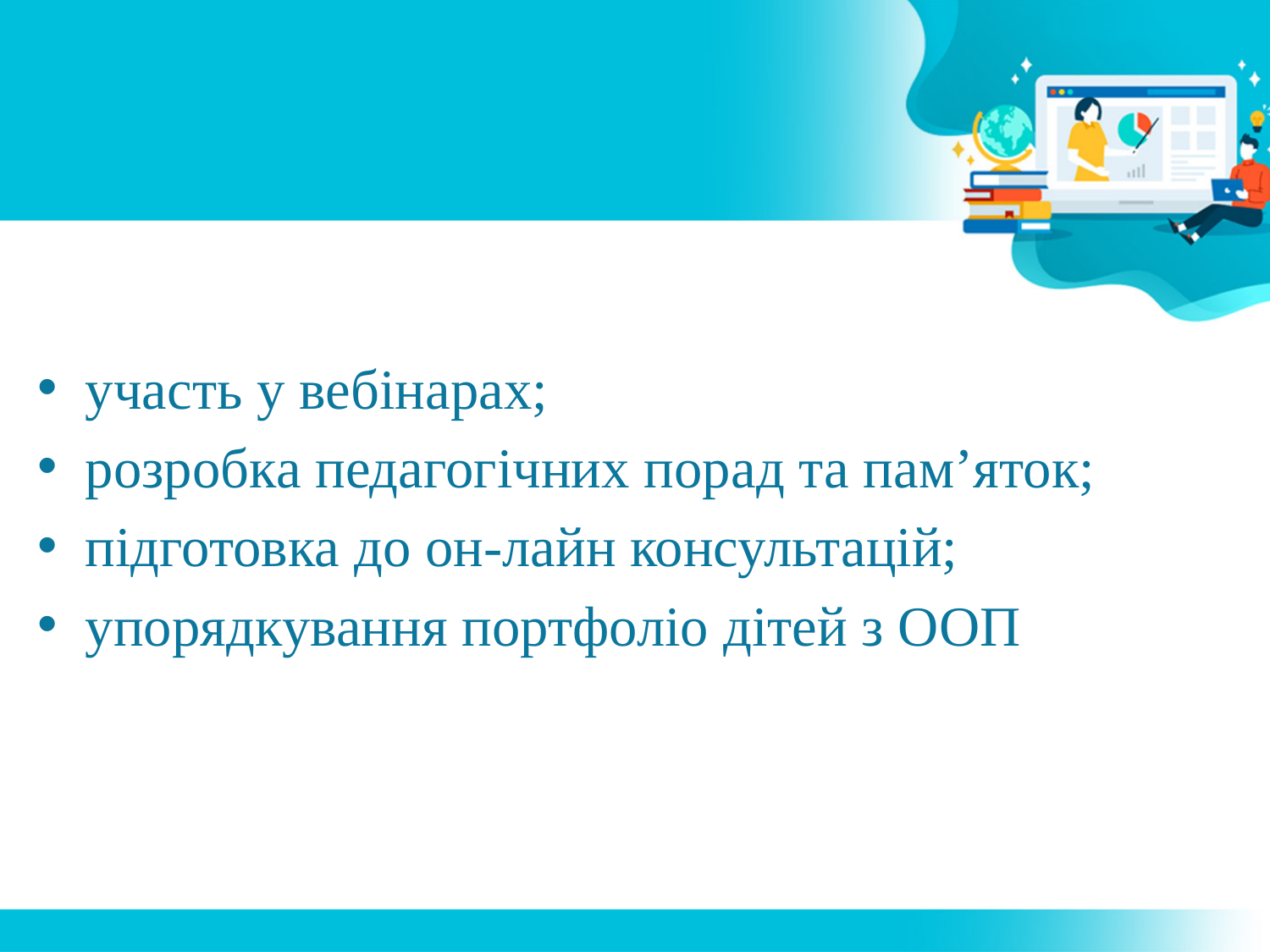

#
участь у вебінарах;
розробка педагогічних порад та пам’яток;
підготовка до он-лайн консультацій;
упорядкування портфоліо дітей з ООП